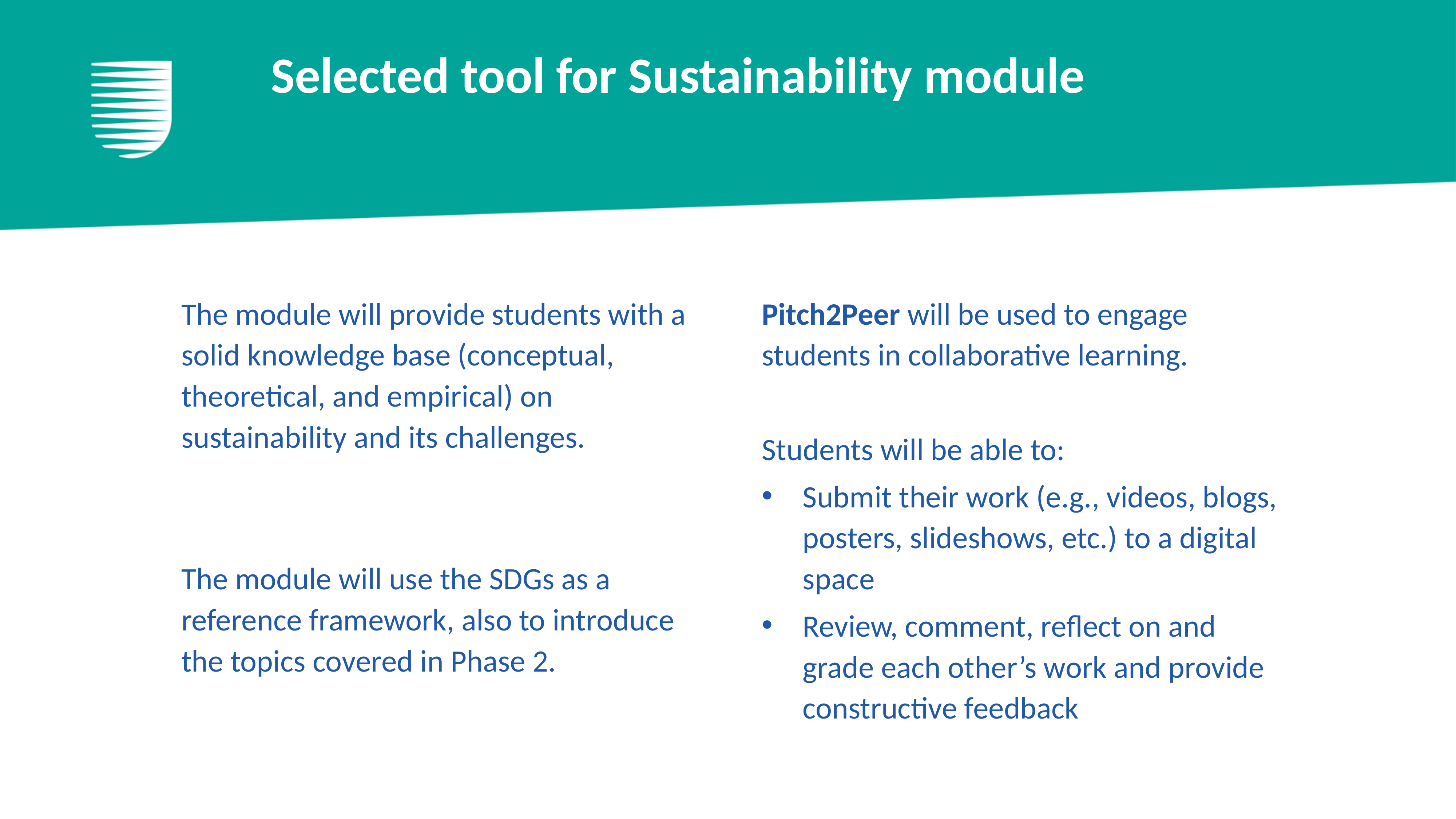

# Selected tool for Sustainability module
The module will provide students with a solid knowledge base (conceptual, theoretical, and empirical) on sustainability and its challenges.

The module will use the SDGs as a reference framework, also to introduce the topics covered in Phase 2.

Pitch2Peer will be used to engage students in collaborative learning.

Students will be able to:
Submit their work (e.g., videos, blogs, posters, slideshows, etc.) to a digital space
Review, comment, reflect on and grade each other’s work and provide constructive feedback